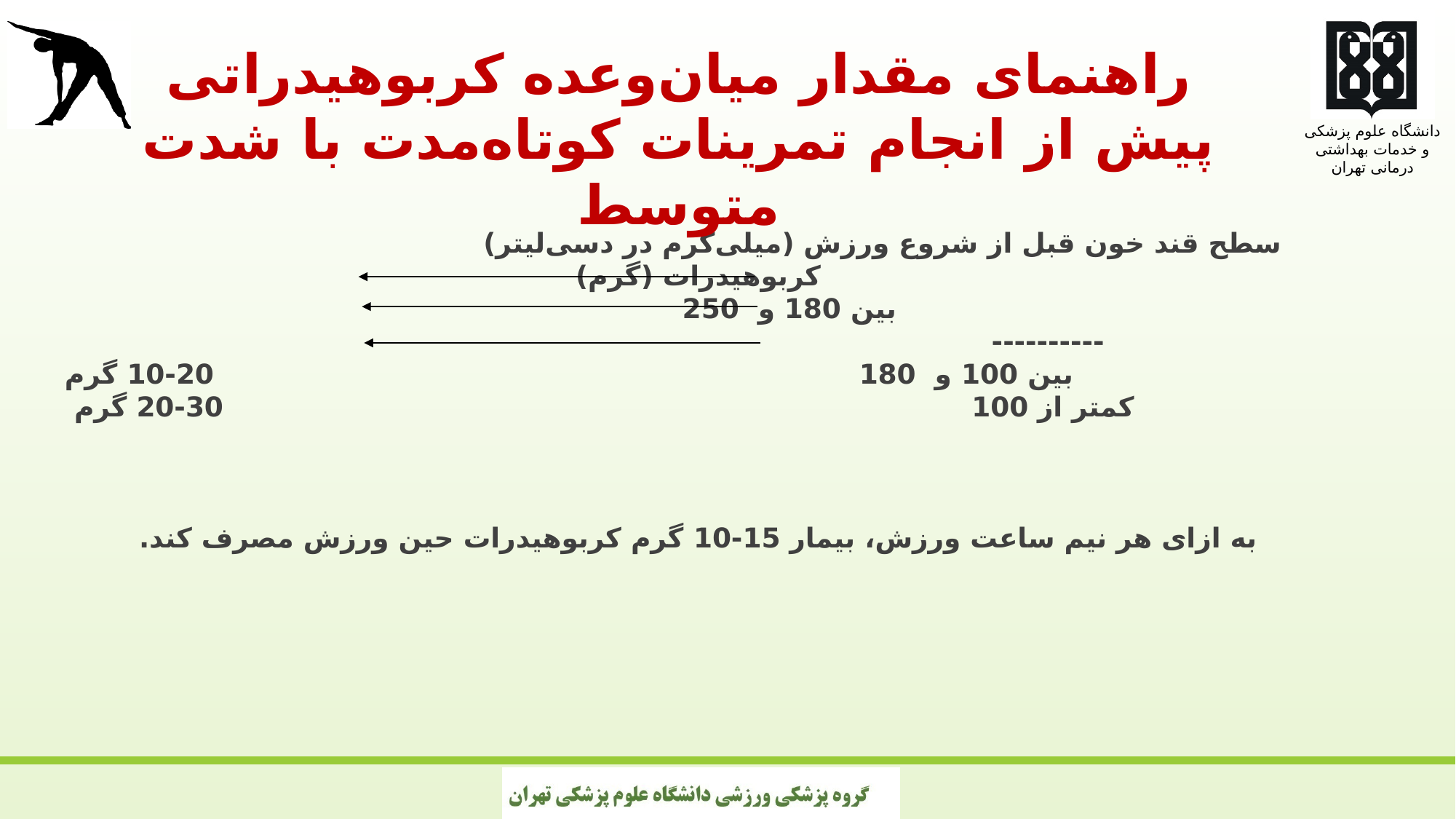

#
راهنمای مقدار میان‌وعده کربوهیدراتی پیش از انجام تمرینات کوتاه‌مدت با شدت متوسط
سطح قند خون قبل از شروع ورزش (میلی‌گرم در دسی‌لیتر)				         کربوهیدرات (گرم)
                                              بین 180 و  250 					                                           ----------
                بین 100 و  180 							   20-10 گرم
کمتر از 100								    30-20 گرم

به ازای هر نیم ساعت ورزش، بیمار 15-10 گرم کربوهیدرات حین ورزش مصرف کند.